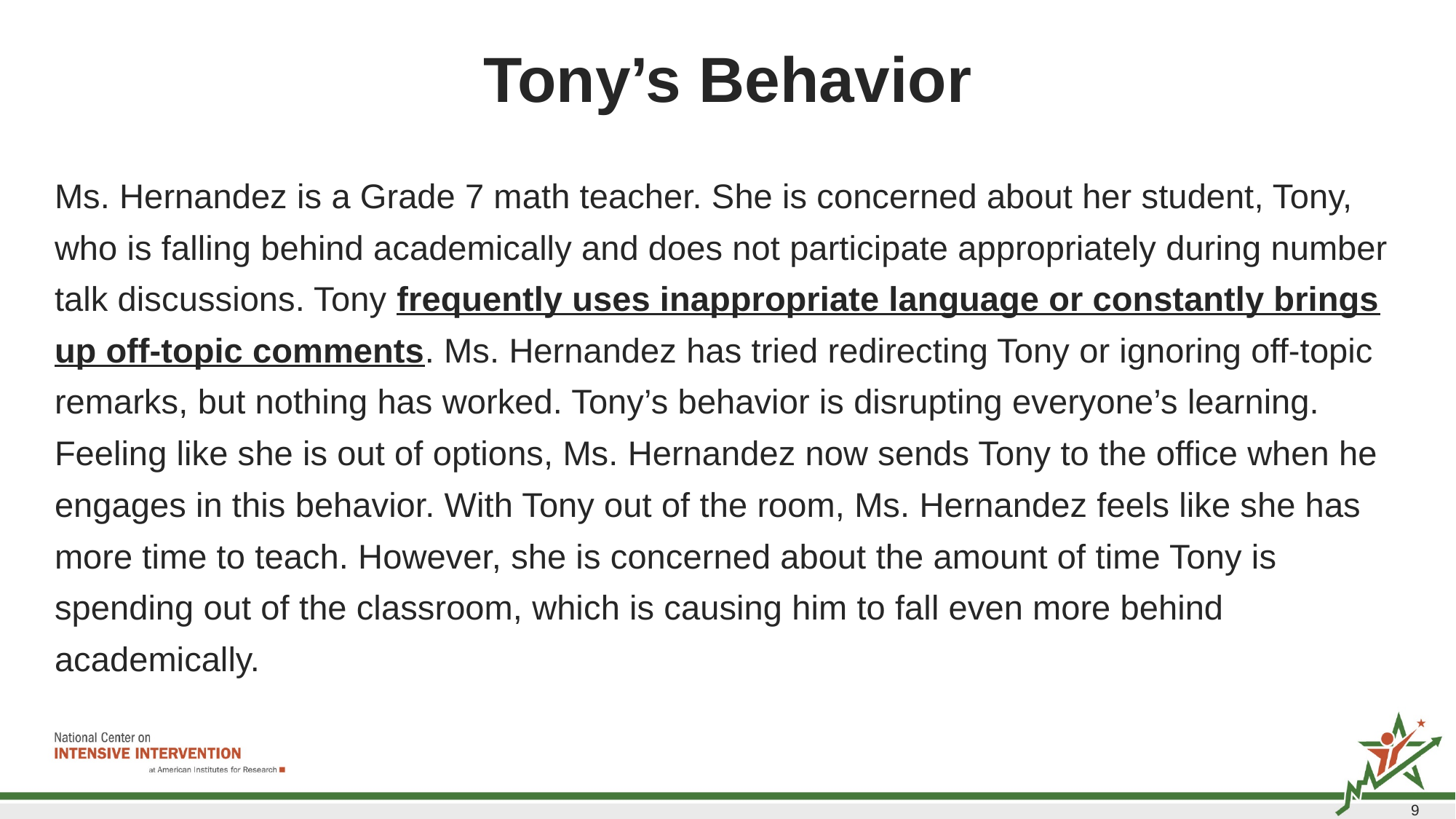

# Tony’s Behavior
Ms. Hernandez is a Grade 7 math teacher. She is concerned about her student, Tony, who is falling behind academically and does not participate appropriately during number talk discussions. Tony frequently uses inappropriate language or constantly brings up off-topic comments. Ms. Hernandez has tried redirecting Tony or ignoring off-topic remarks, but nothing has worked. Tony’s behavior is disrupting everyone’s learning. Feeling like she is out of options, Ms. Hernandez now sends Tony to the office when he engages in this behavior. With Tony out of the room, Ms. Hernandez feels like she has more time to teach. However, she is concerned about the amount of time Tony is spending out of the classroom, which is causing him to fall even more behind academically.

9